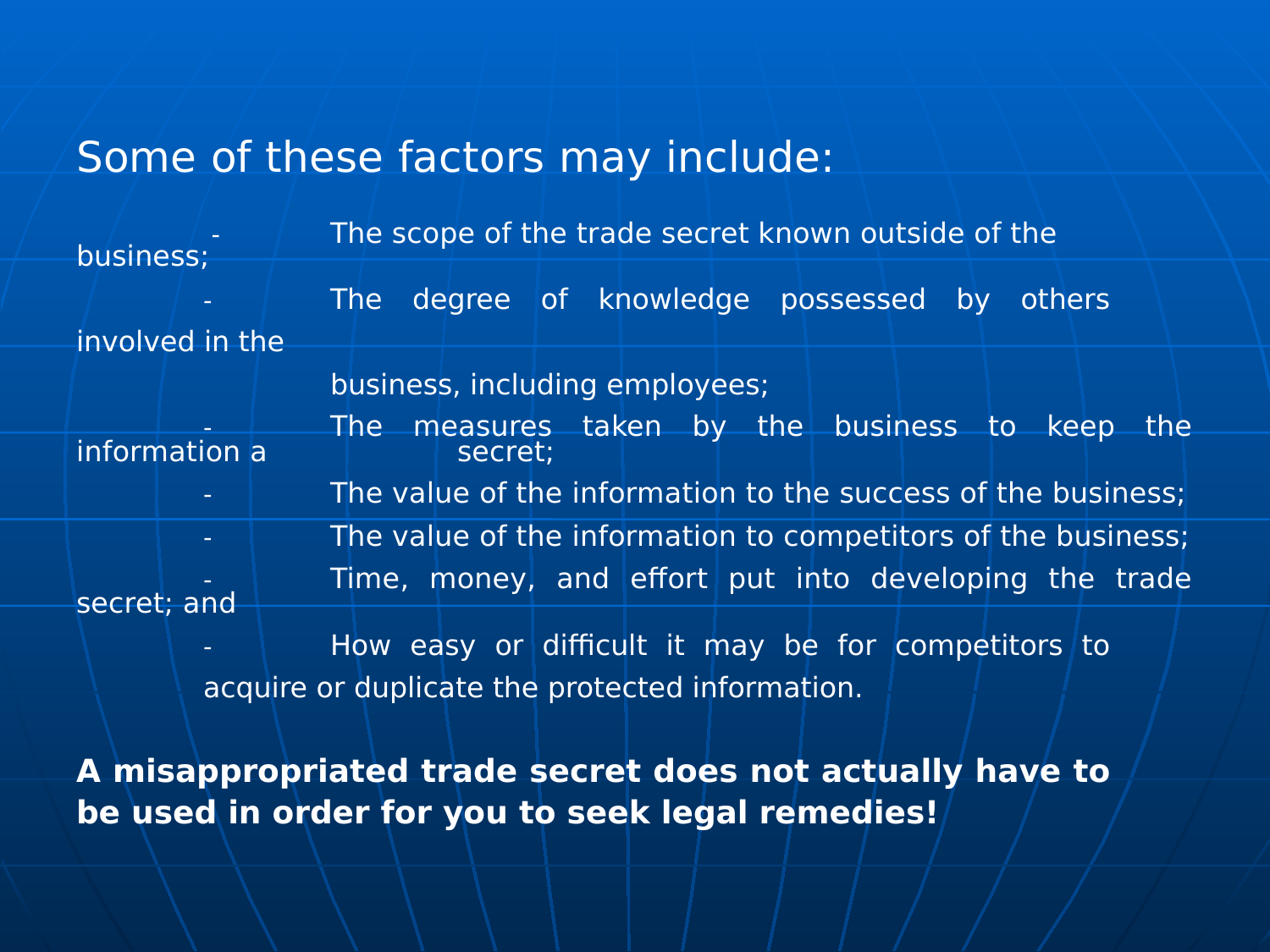

Some of these factors may include:
	 -	The scope of the trade secret known outside of the business;
	-	The degree of knowledge possessed by others involved in the
		business, including employees;
	-	The measures taken by the business to keep the information a 		secret;
	-	The value of the information to the success of the business;
	-	The value of the information to competitors of the business;
	-	Time, money, and effort put into developing the trade secret; and
	-	How easy or difficult it may be for competitors to acquire or duplicate the protected information.

A misappropriated trade secret does not actually have to be used in order for you to seek legal remedies!